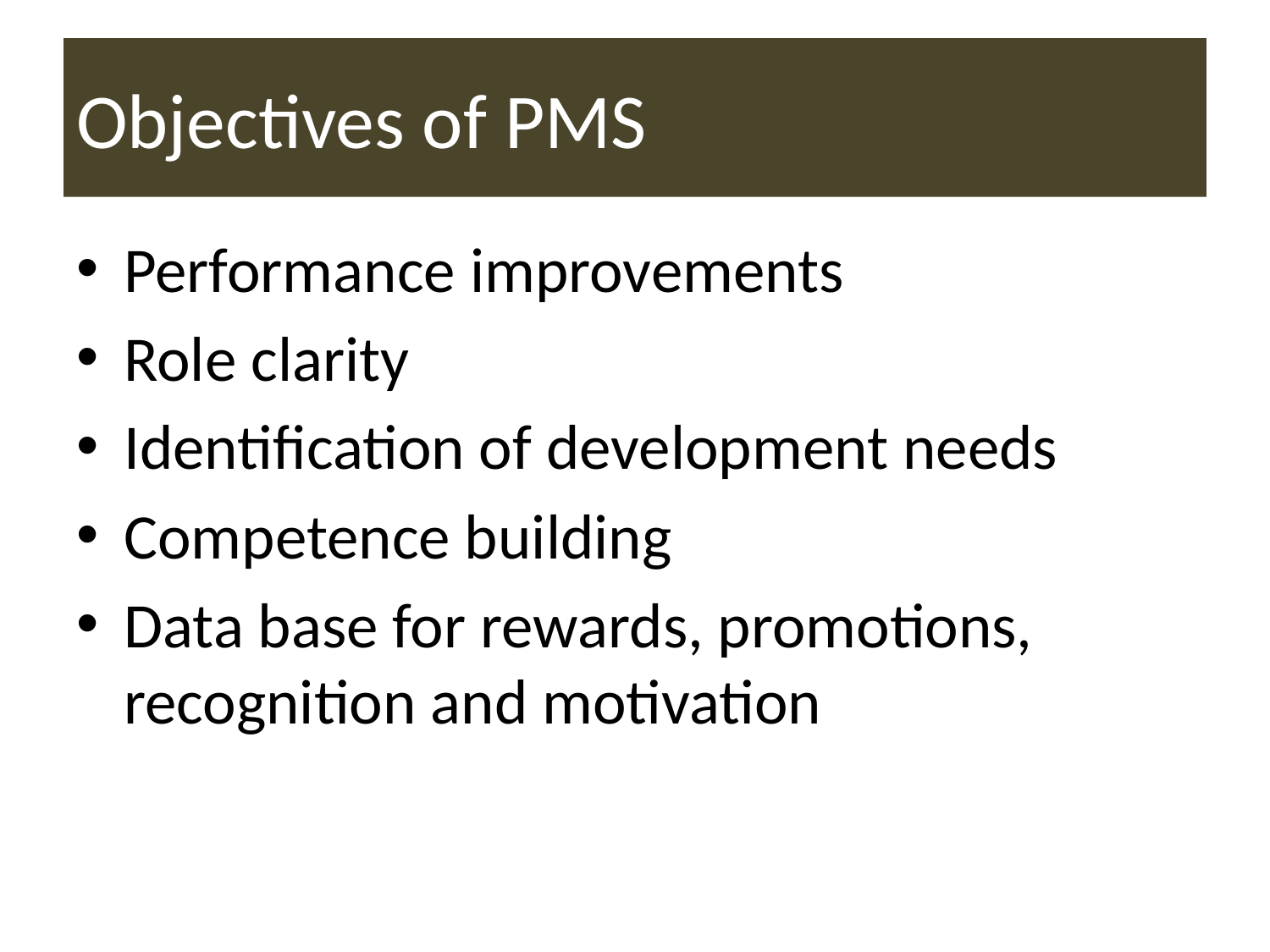

# Objectives of PMS
Performance improvements
Role clarity
Identification of development needs
Competence building
Data base for rewards, promotions, recognition and motivation